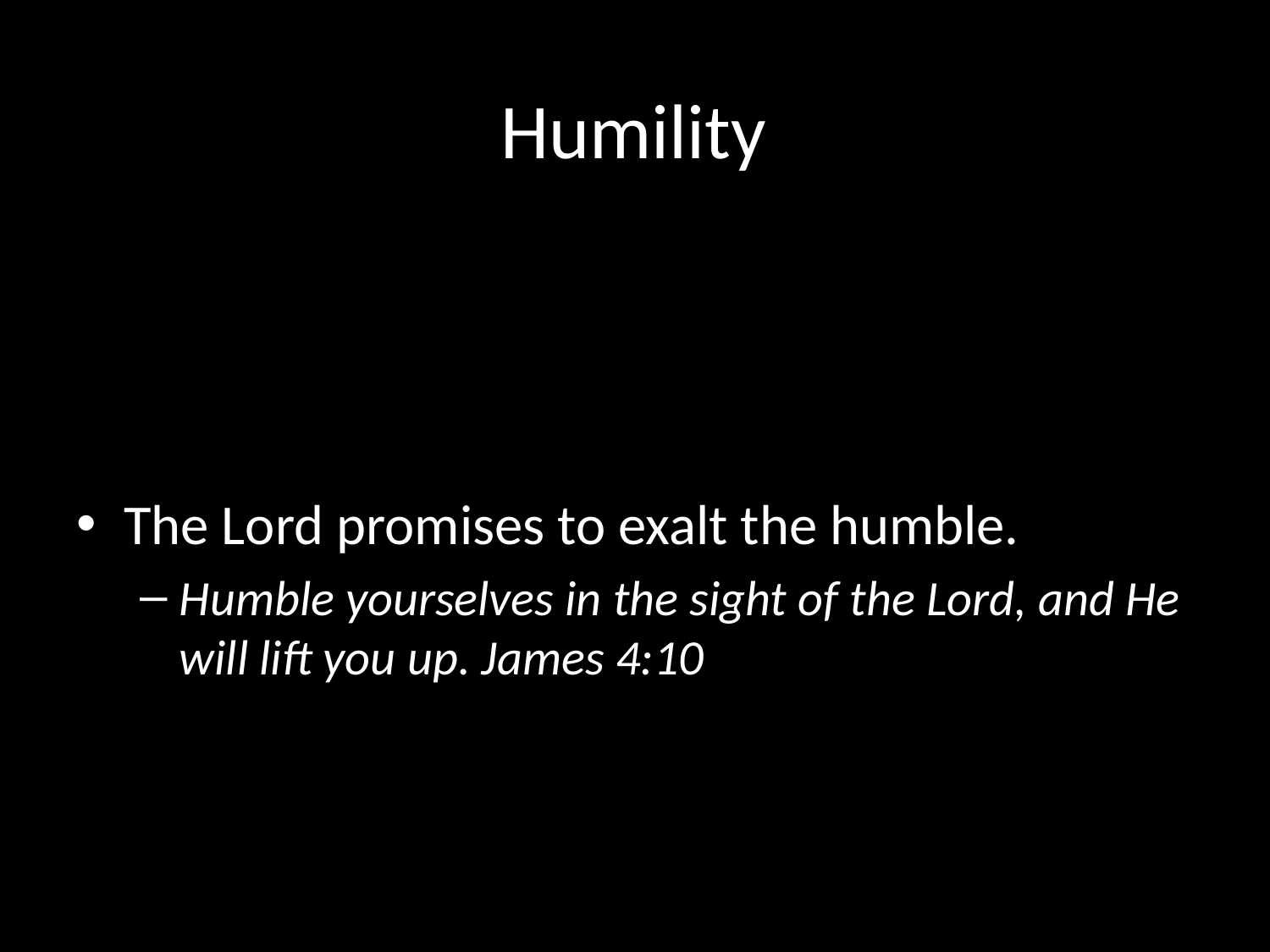

# Humility
The Lord promises to exalt the humble.
Humble yourselves in the sight of the Lord, and He will lift you up. James 4:10